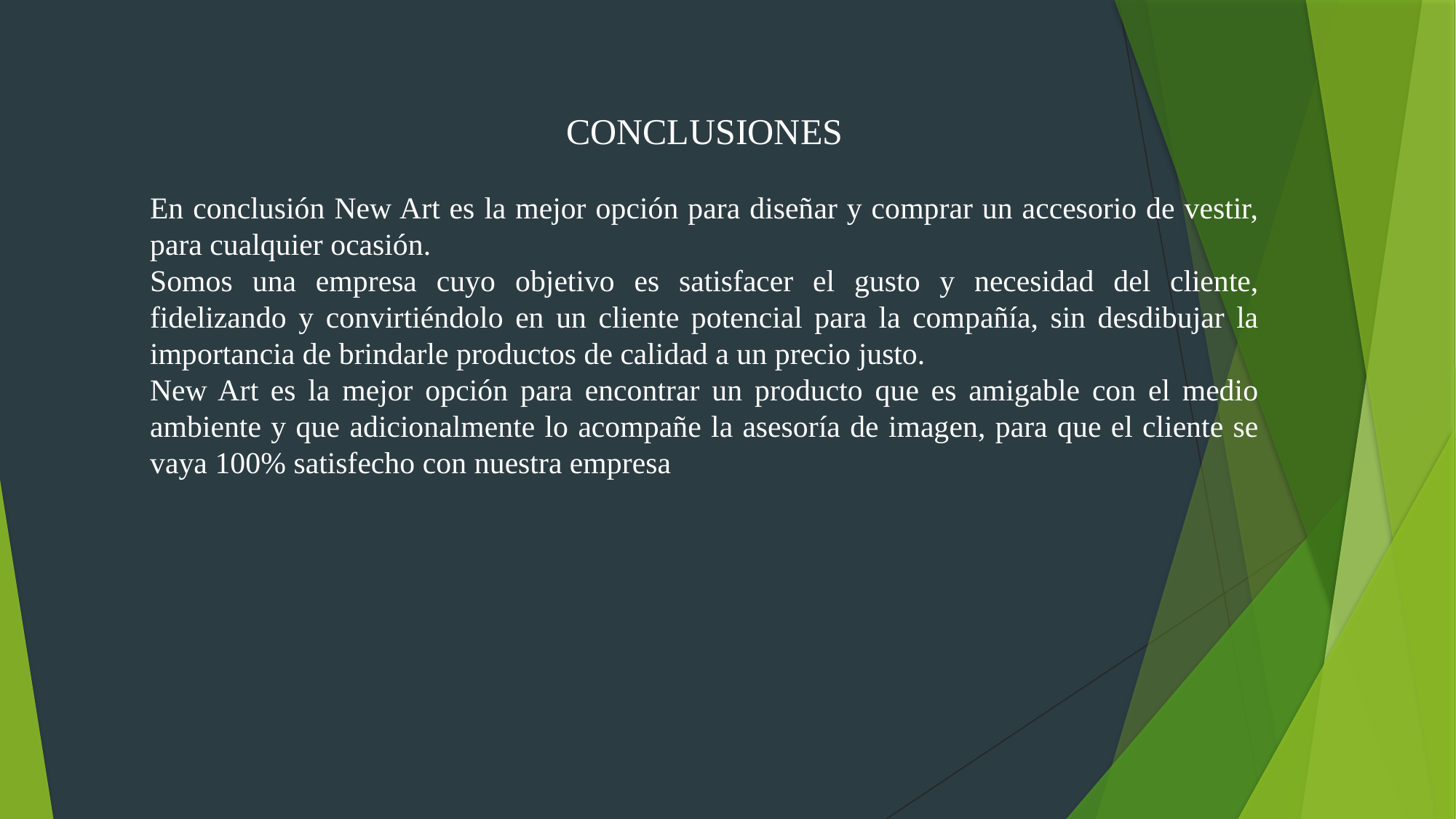

CONCLUSIONES

En conclusión New Art es la mejor opción para diseñar y comprar un accesorio de vestir, para cualquier ocasión.
Somos una empresa cuyo objetivo es satisfacer el gusto y necesidad del cliente, fidelizando y convirtiéndolo en un cliente potencial para la compañía, sin desdibujar la importancia de brindarle productos de calidad a un precio justo.
New Art es la mejor opción para encontrar un producto que es amigable con el medio ambiente y que adicionalmente lo acompañe la asesoría de imagen, para que el cliente se vaya 100% satisfecho con nuestra empresa